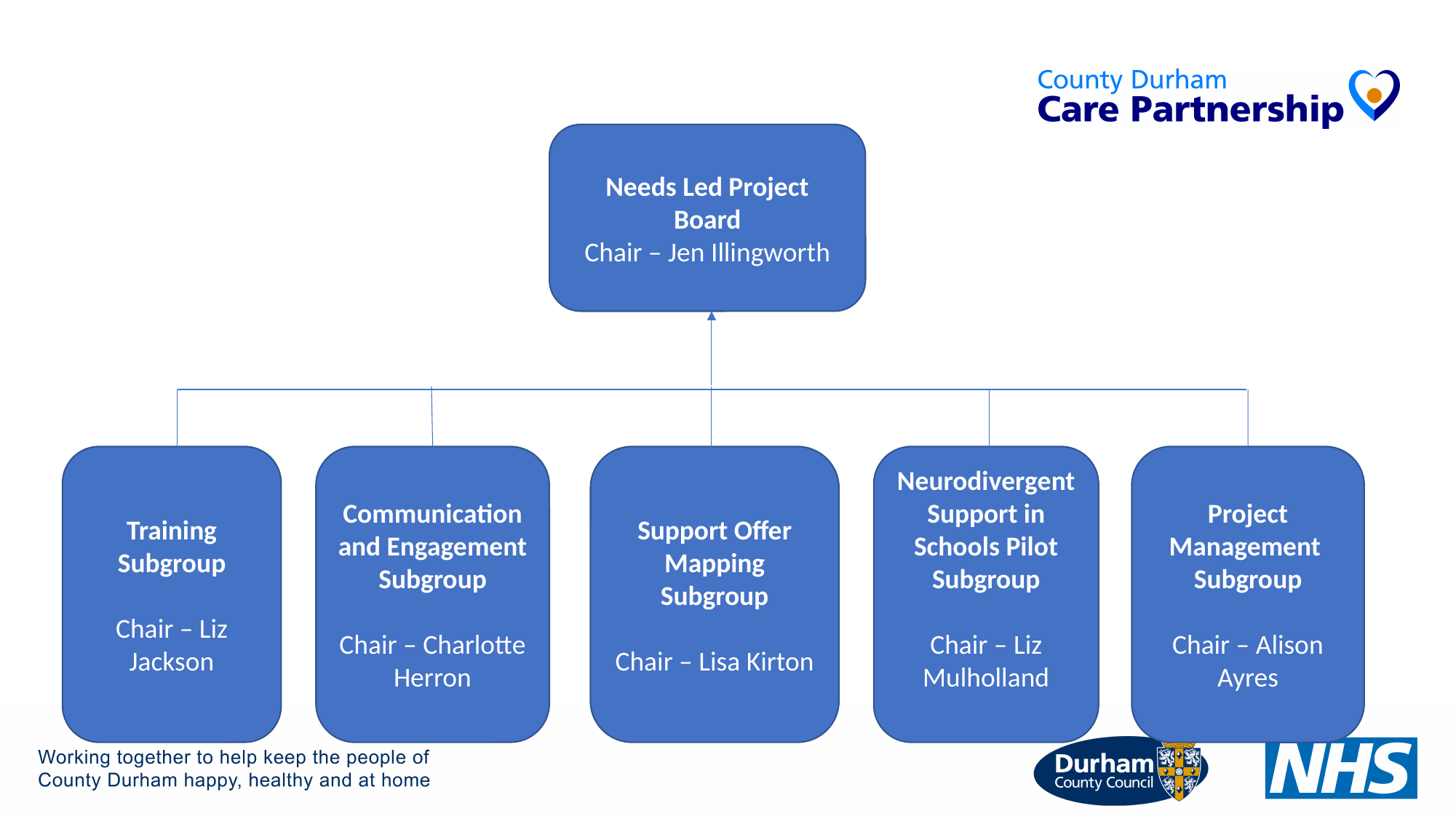

Needs Led Project Board
Chair – Jen Illingworth
Communication and Engagement Subgroup

Chair – Charlotte Herron
Support Offer Mapping Subgroup

Chair – Lisa Kirton
Training Subgroup

Chair – Liz Jackson

Neurodivergent Support in Schools Pilot Subgroup

Chair – Liz Mulholland

Project Management
Subgroup

Chair – Alison Ayres